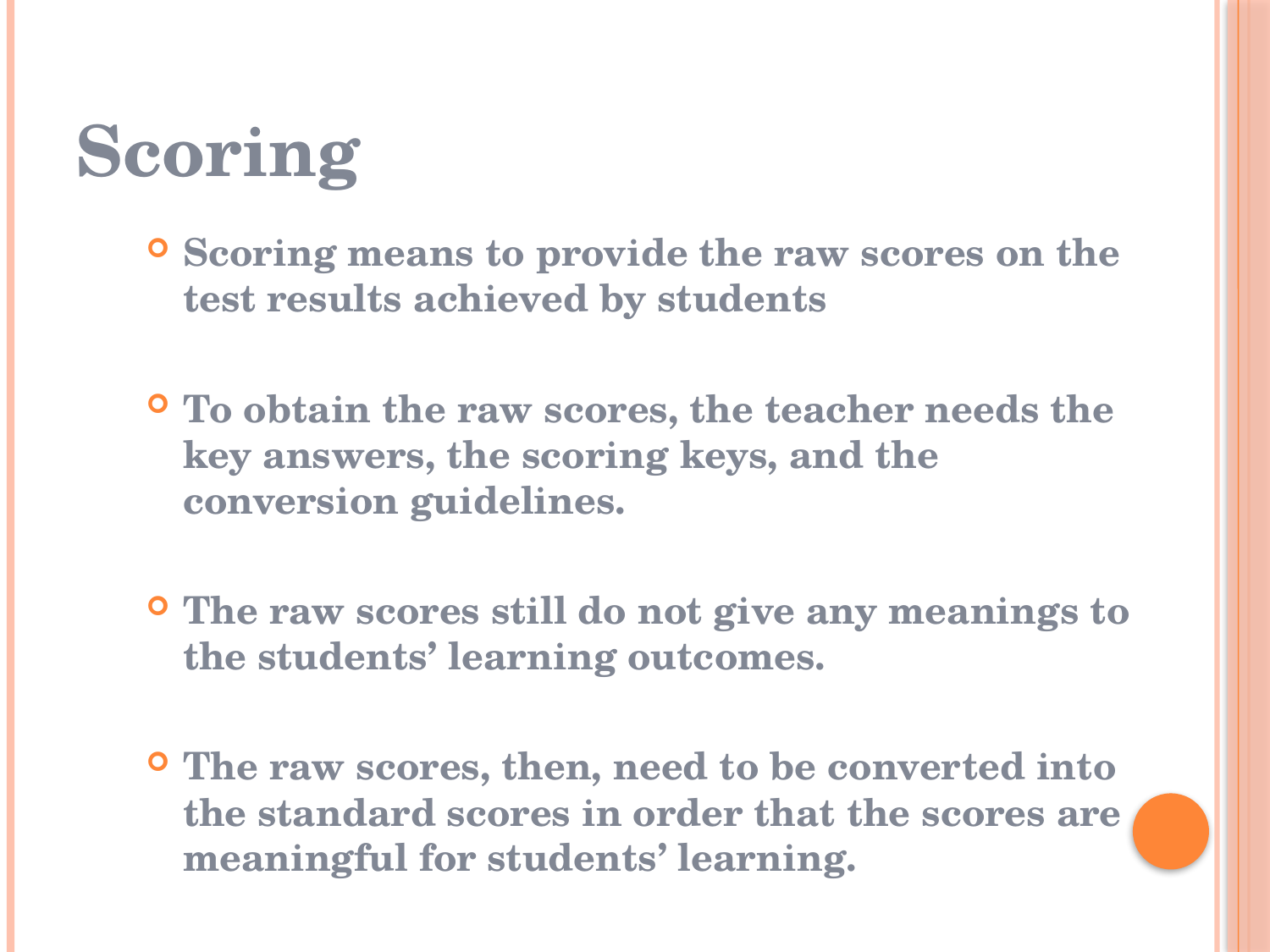

# Scoring
Scoring means to provide the raw scores on the test results achieved by students

To obtain the raw scores, the teacher needs the key answers, the scoring keys, and the conversion guidelines.

The raw scores still do not give any meanings to the students’ learning outcomes.

The raw scores, then, need to be converted into the standard scores in order that the scores are meaningful for students’ learning.